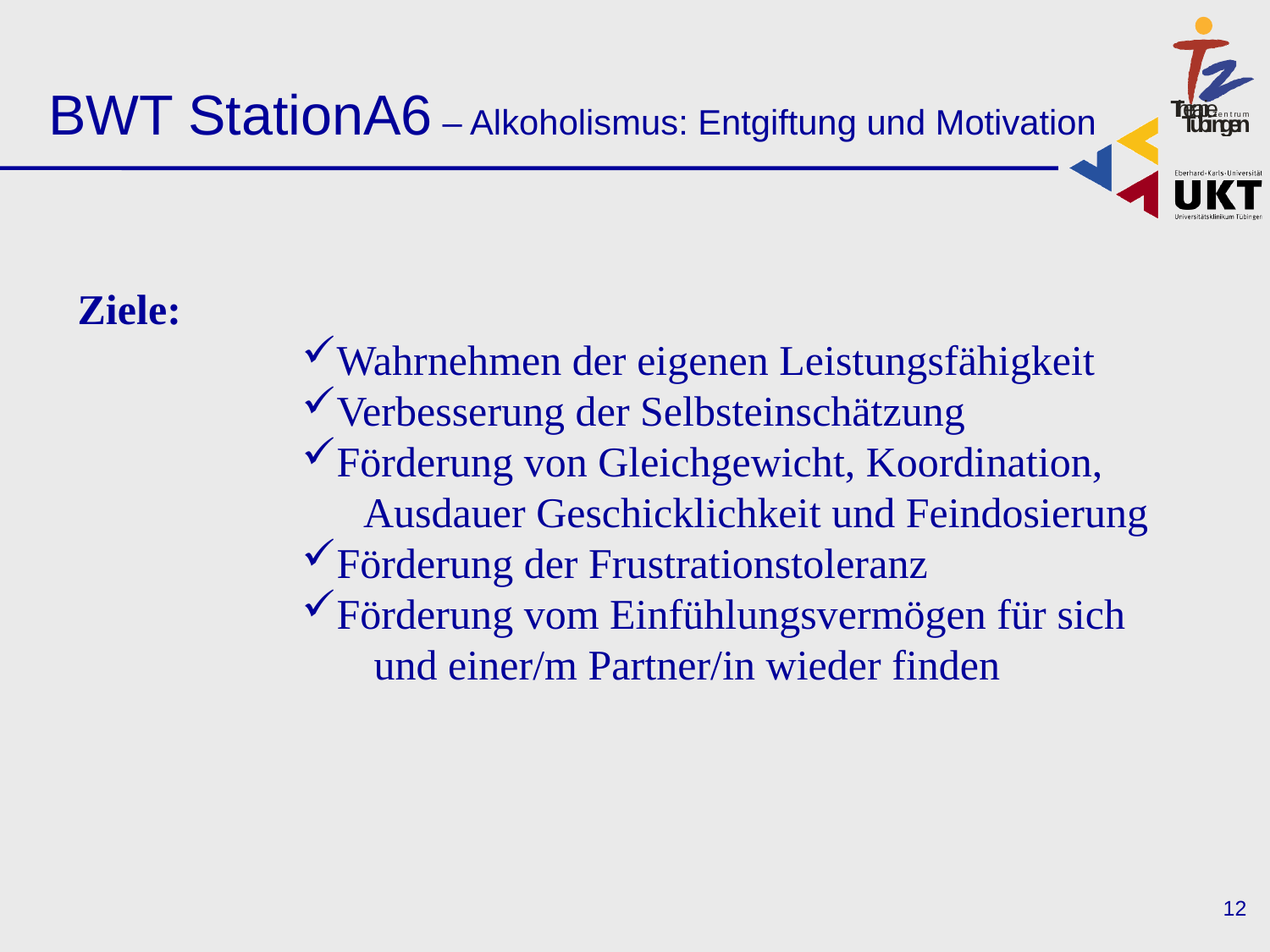

BWT StationA6 – Alkoholismus: Entgiftung und Motivation
Ziele:
Wahrnehmen der eigenen Leistungsfähigkeit
Verbesserung der Selbsteinschätzung
Förderung von Gleichgewicht, Koordination,
   Ausdauer Geschicklichkeit und Feindosierung
Förderung der Frustrationstoleranz
Förderung vom Einfühlungsvermögen für sich
    und einer/m Partner/in wieder finden

12